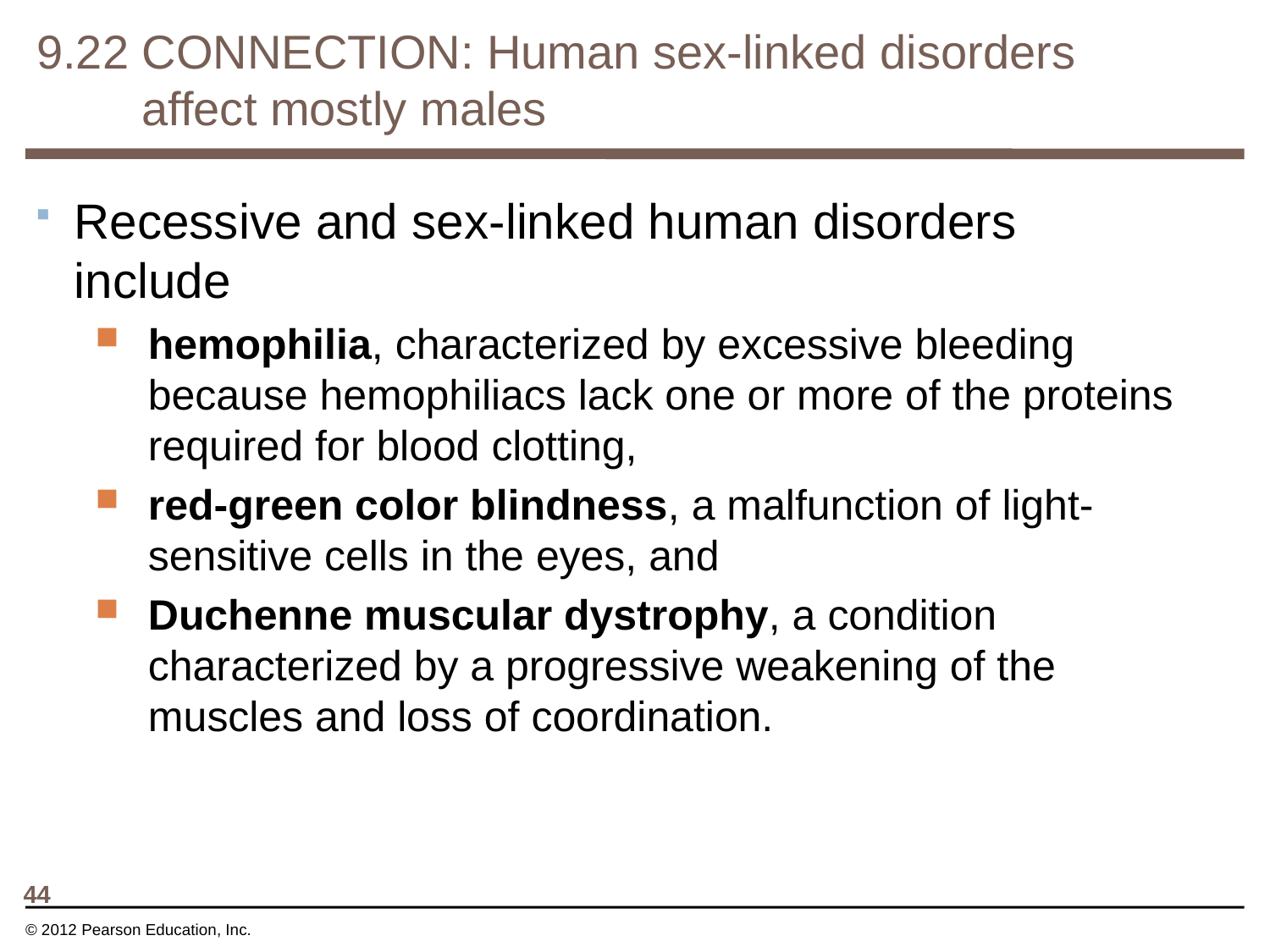

9.22 CONNECTION: Human sex-linked disorders affect mostly males
0

Recessive and sex-linked human disorders include
hemophilia, characterized by excessive bleeding because hemophiliacs lack one or more of the proteins required for blood clotting,
red-green color blindness, a malfunction of light-sensitive cells in the eyes, and
Duchenne muscular dystrophy, a condition characterized by a progressive weakening of the muscles and loss of coordination.

44

© 2012 Pearson Education, Inc.